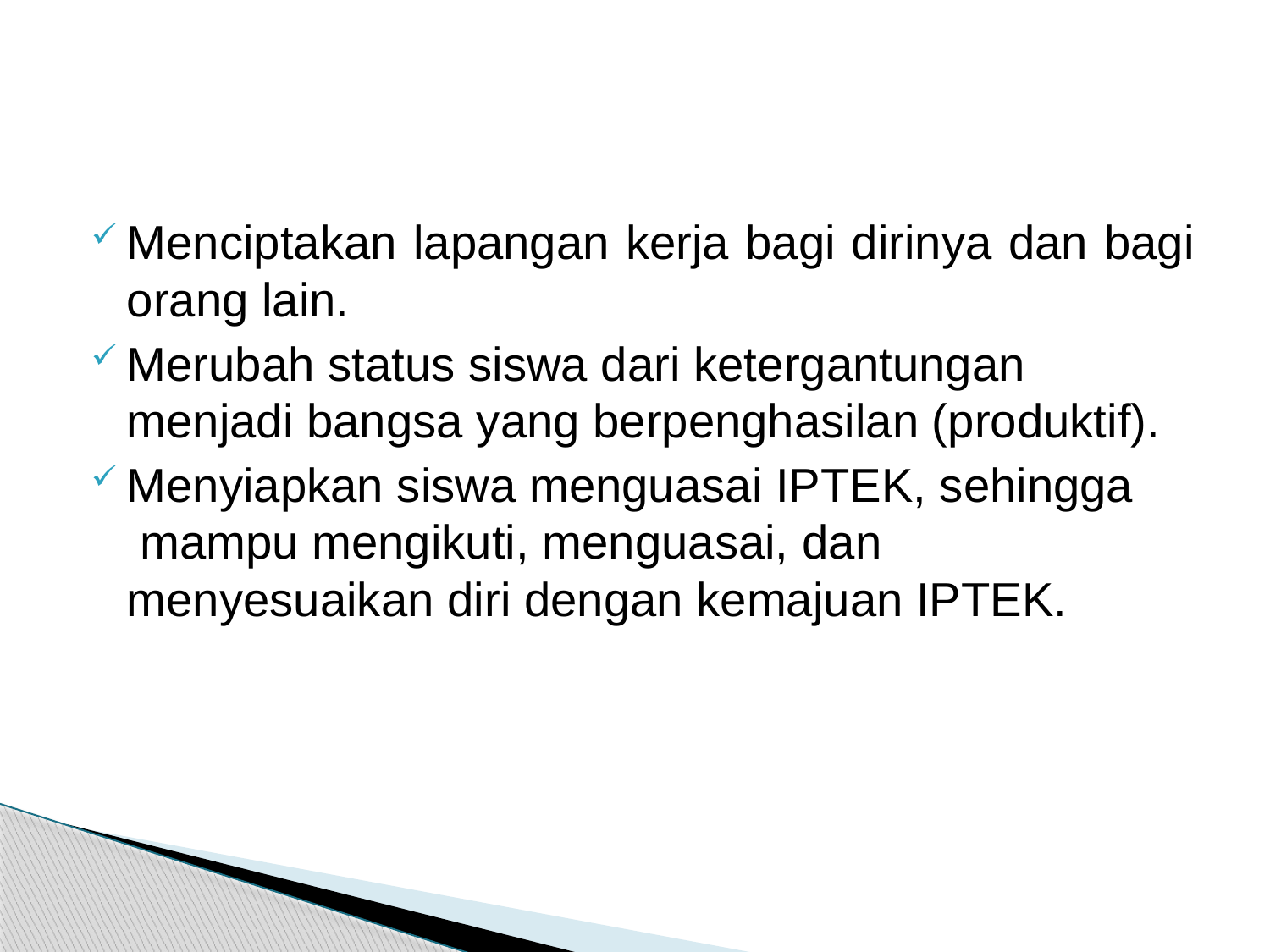

#
Menciptakan lapangan kerja bagi dirinya dan bagi orang lain.
Merubah status siswa dari ketergantungan menjadi bangsa yang berpenghasilan (produktif).
Menyiapkan siswa menguasai IPTEK, sehingga
 mampu mengikuti, menguasai, dan  menyesuaikan diri dengan kemajuan IPTEK.